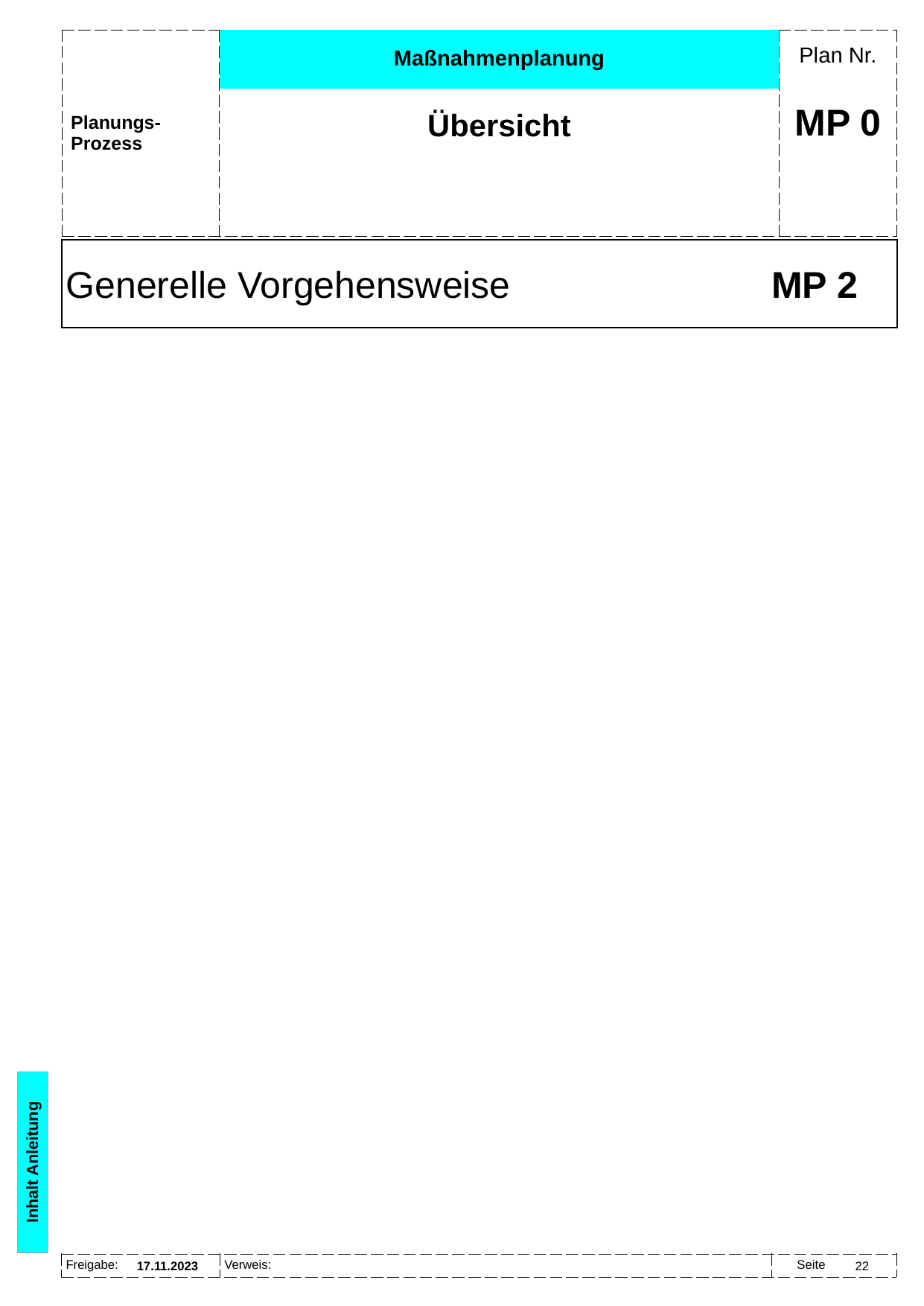

Maßnahmenplanung
Übersicht
# MP 0
Generelle Vorgehensweise 	MP 2
Inhalt Anleitung

17.11.2023